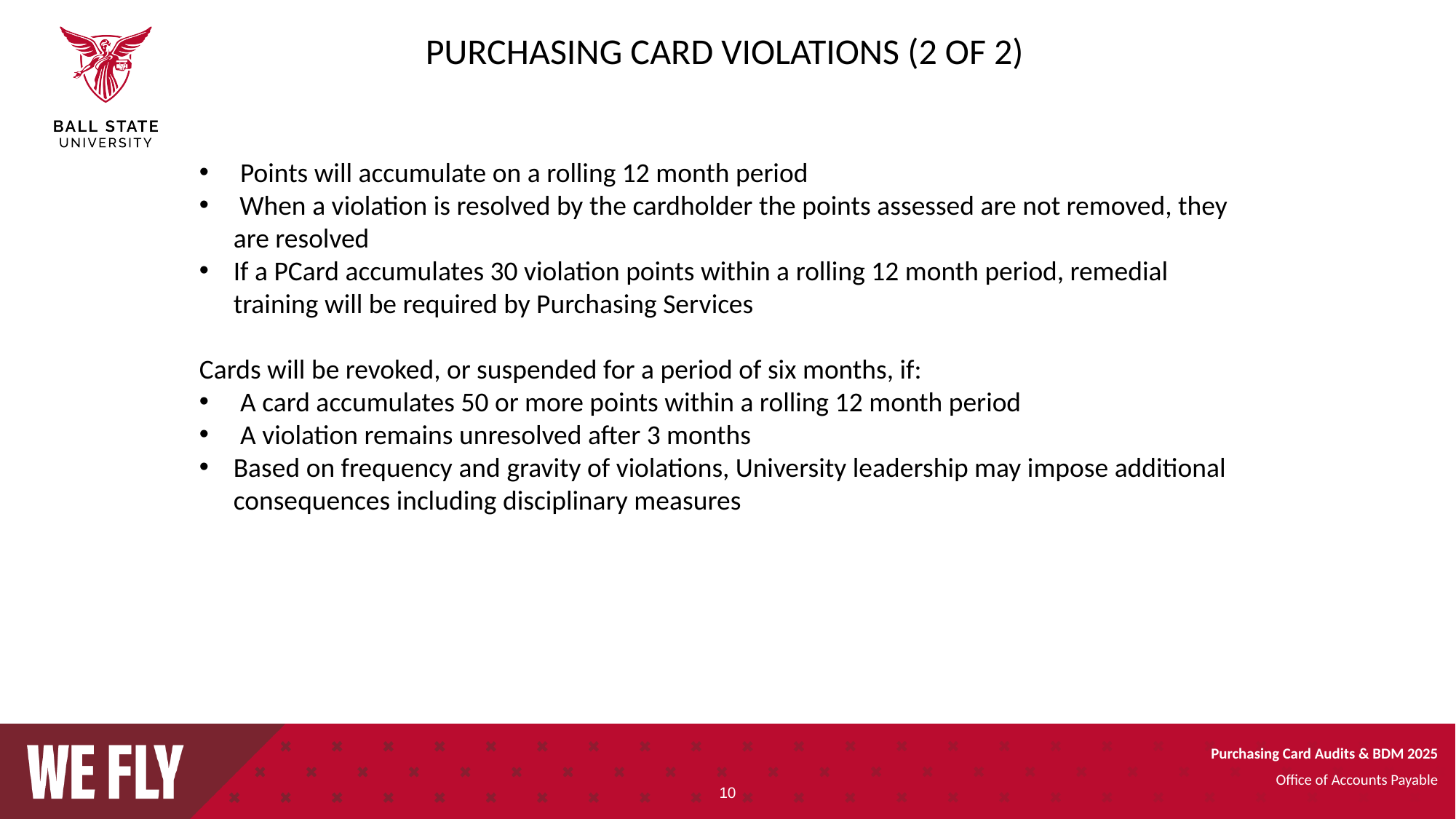

PURCHASING CARD VIOLATIONS (2 OF 2)
Points will accumulate on a rolling 12 month period
 When a violation is resolved by the cardholder the points assessed are not removed, they are resolved
If a PCard accumulates 30 violation points within a rolling 12 month period, remedial training will be required by Purchasing Services

Cards will be revoked, or suspended for a period of six months, if:
A card accumulates 50 or more points within a rolling 12 month period
A violation remains unresolved after 3 months
Based on frequency and gravity of violations, University leadership may impose additional consequences including disciplinary measures
Purchasing Card Audits & BDM 2025
10
Office of Accounts Payable